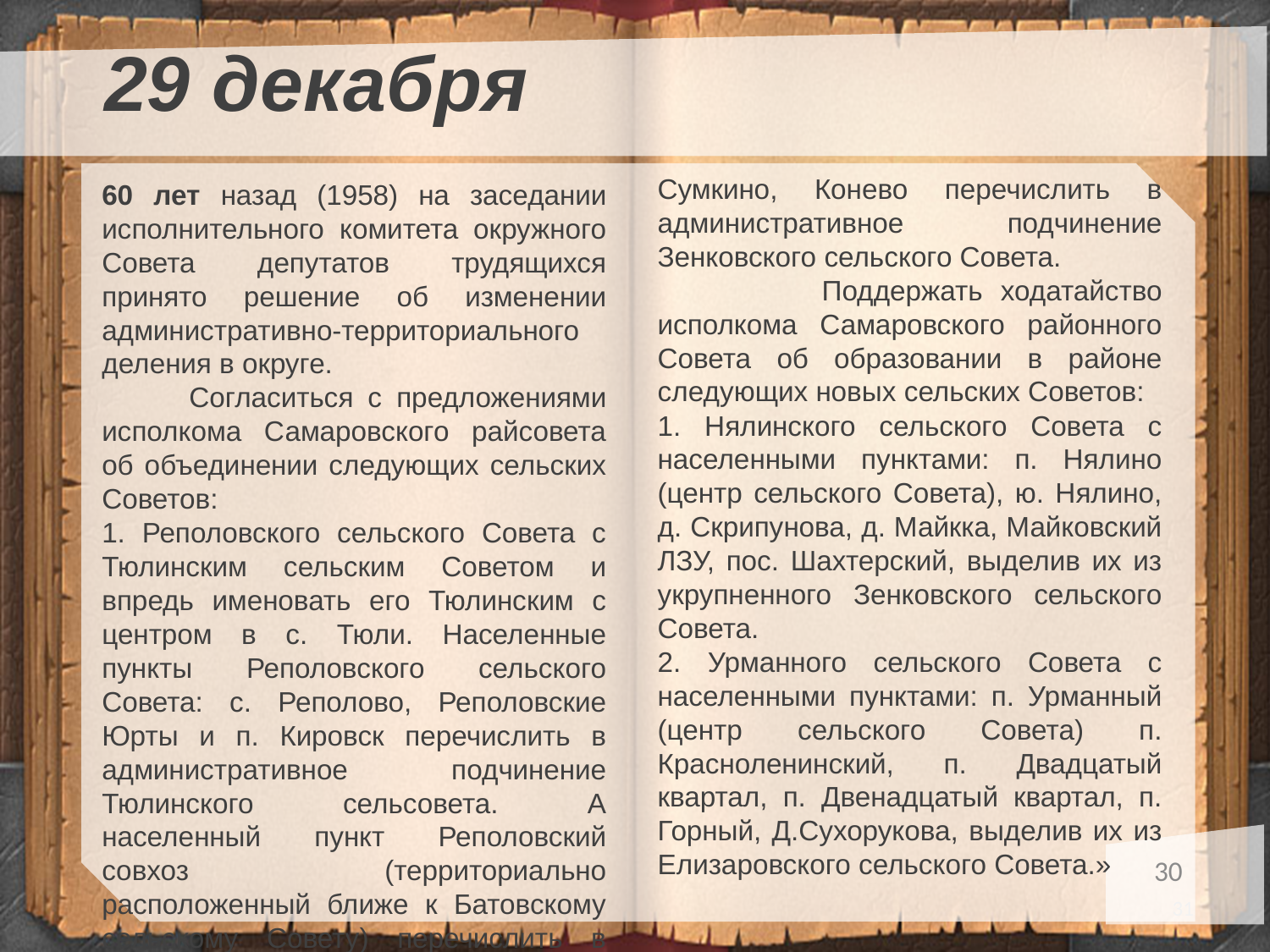

29 декабря

Сумкино, Конево перечислить в административное подчинение Зенковского сельского Совета.
         Поддержать ходатайство исполкома Самаровского районного Совета об образовании в районе следующих новых сельских Советов:
1. Нялинского сельского Совета с населенными пунктами: п. Нялино (центр сельского Совета), ю. Нялино, д. Скрипунова, д. Майкка, Майковский ЛЗУ, пос. Шахтерский, выделив их из укрупненного Зенковского сельского Совета.
2. Урманного сельского Совета с населенными пунктами: п. Урманный (центр сельского Совета) п. Красноленинский, п. Двадцатый квартал, п. Двенадцатый квартал, п. Горный, Д.Сухорукова, выделив их из Елизаровского сельского Совета.»

КУ «Государственный архив Югры» Ф.1. Оп.1. Д.646ОЦ. Л.426-427.
60 лет назад (1958) на заседании исполнительного комитета окружного Совета депутатов трудящихся принято решение об изменении административно-территориального деления в округе.
      Согласиться с предложениями исполкома Самаровского райсовета об объединении следующих сельских Советов:
1. Реполовского сельского Совета с Тюлинским сельским Советом и впредь именовать его Тюлинским с центром в с. Тюли. Населенные пункты Реполовского сельского Совета: с. Реполово, Реполовские Юрты и п. Кировск перечислить в административное подчинение Тюлинского сельсовета. А населенный пункт Реполовский совхоз (территориально расположенный ближе к Батовскому сельскому Совету) перечислить в административное подчинение Батовского сельского Совета.
2. Коневского сельского Совета - с Зенковским сельским Советом и впредь именовать Зенковским сельским Советом с центром в селе Зенково. Населенные пункты Коневского сельского Совета: дд. Шапша,

30
31